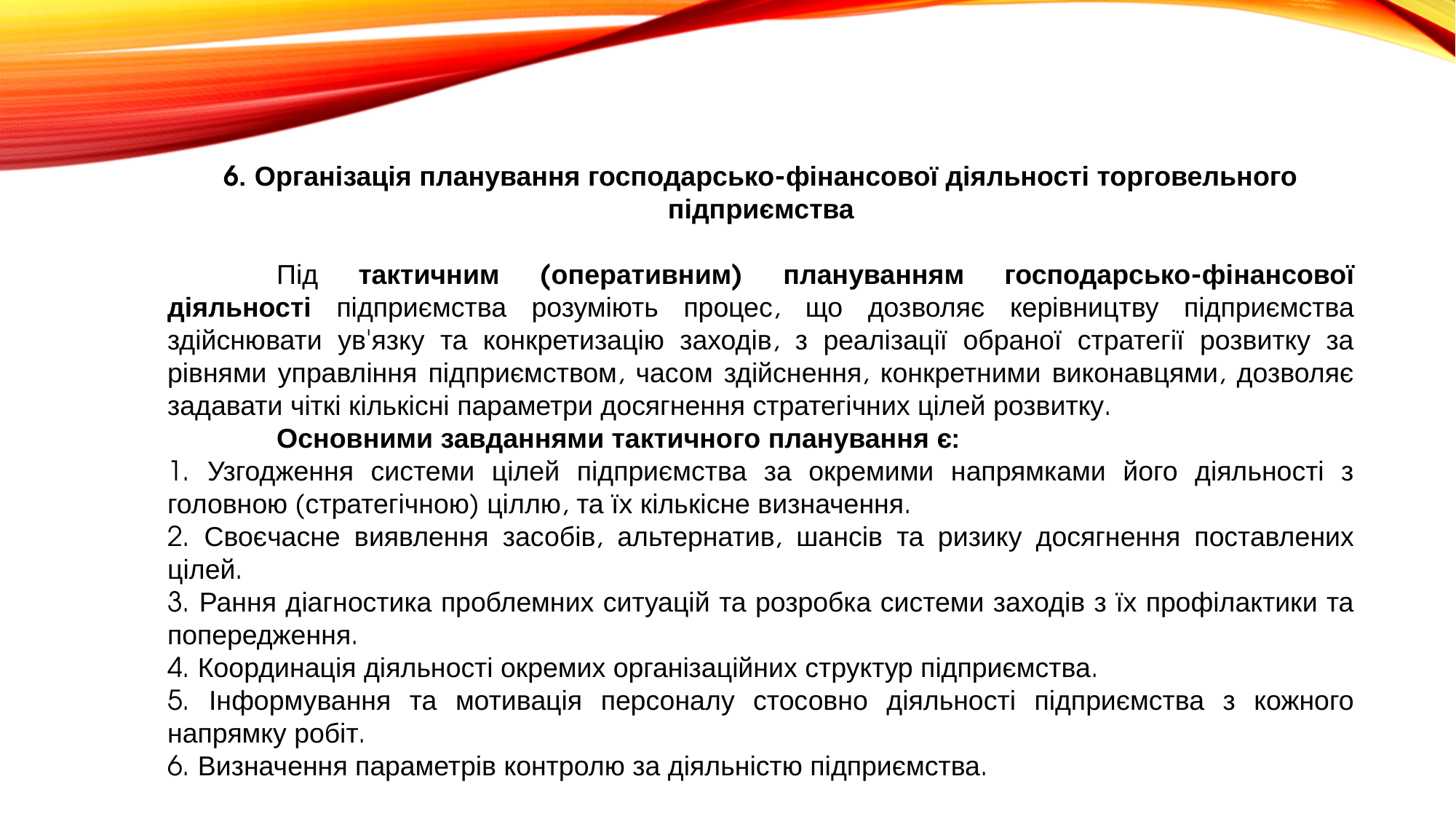

6. Організація планування господарсько-фінансової діяльності торговельного підприємства

	Під тактичним (оперативним) плануванням господарсько-фінансової діяльності підприємства розуміють процес, що дозволяє керівництву підприємства здійснювати ув'язку та конкретизацію заходів, з реалізації обраної стратегії розвитку за рівнями управління підприємством, часом здійснення, конкретними виконавцями, дозволяє задавати чіткі кількісні параметри досягнення стратегічних цілей розвитку.
	Основними завданнями тактичного планування є:
1. Узгодження системи цілей підприємства за окремими напрямками його діяльності з головною (стратегічною) ціллю, та їх кількісне визначення.
2. Своєчасне виявлення засобів, альтернатив, шансів та ризику досягнення поставлених цілей.
3. Рання діагностика проблемних ситуацій та розробка системи заходів з їх профілактики та попередження.
4. Координація діяльності окремих організаційних структур підприємства.
5. Інформування та мотивація персоналу стосовно діяльності підприємства з кожного напрямку робіт.
6. Визначення параметрів контролю за діяльністю підприємства.